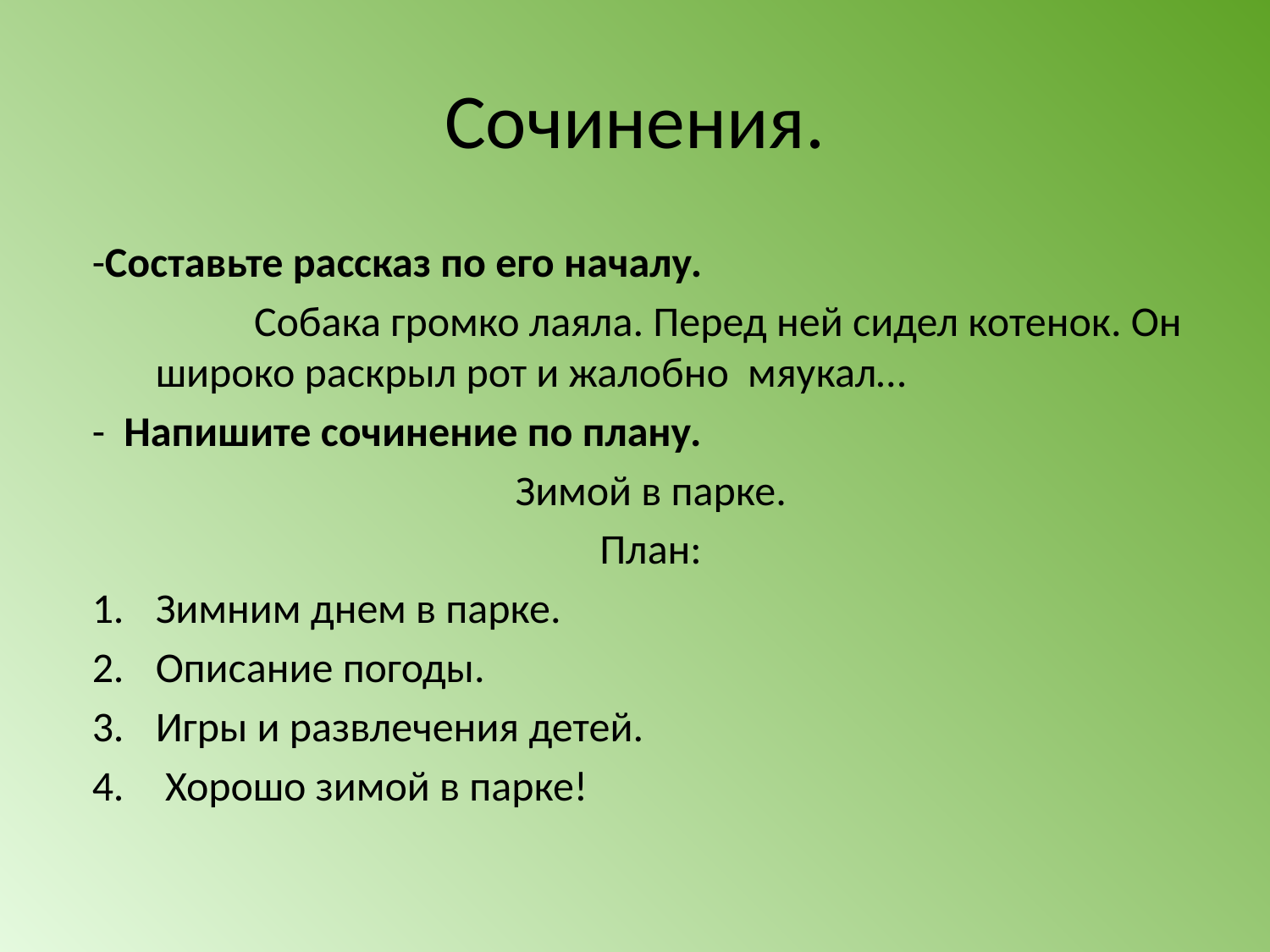

# Сочинения.
-Составьте рассказ по его началу.
                 Собака громко лаяла. Перед ней сидел котенок. Он широко раскрыл рот и жалобно  мяукал…
-  Напишите сочинение по плану.
Зимой в парке.
План:
Зимним днем в парке.
Описание погоды.
Игры и развлечения детей.
 Хорошо зимой в парке!